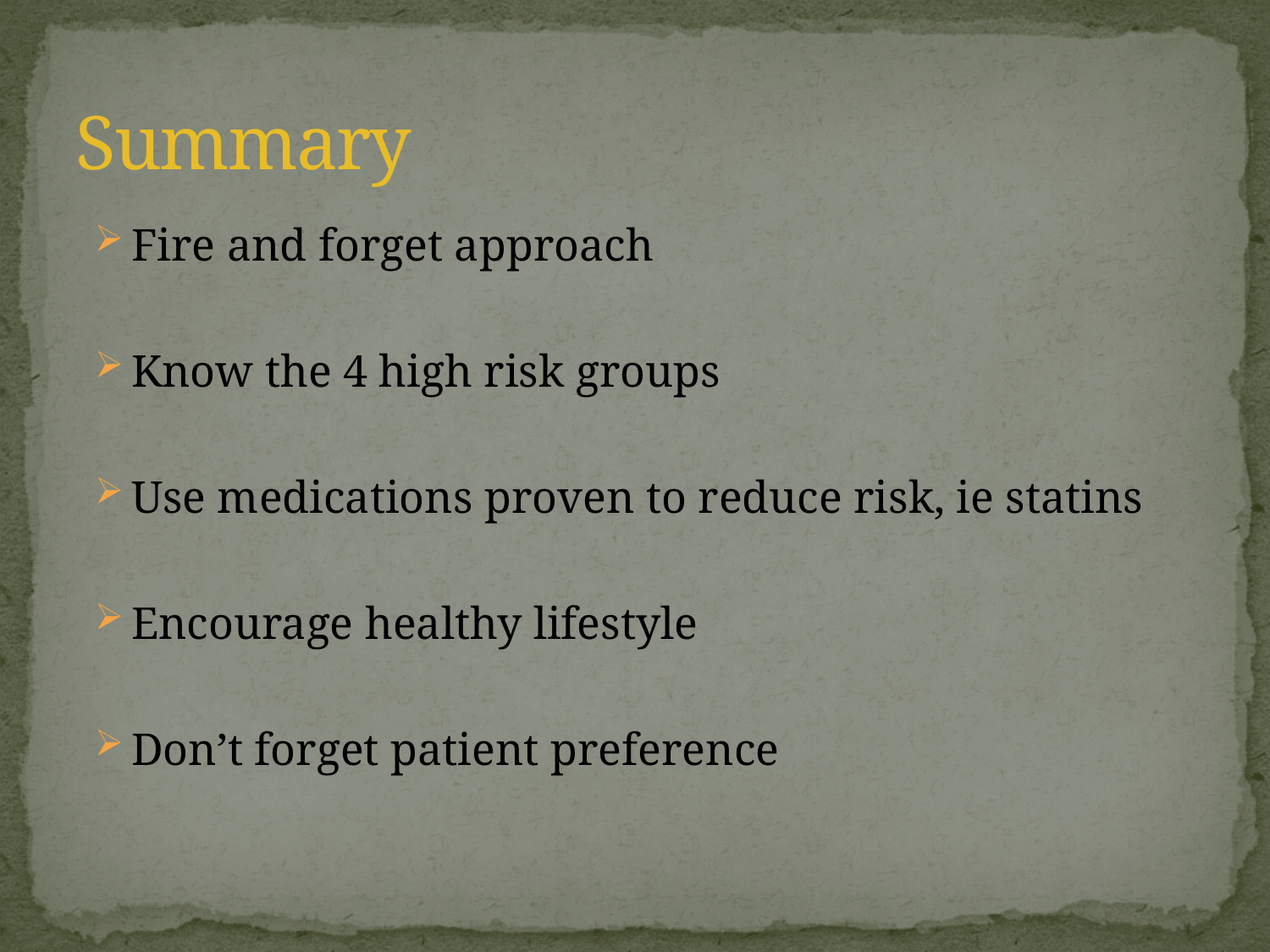

# Summary
Fire and forget approach

Know the 4 high risk groups

Use medications proven to reduce risk, ie statins

Encourage healthy lifestyle

Don’t forget patient preference